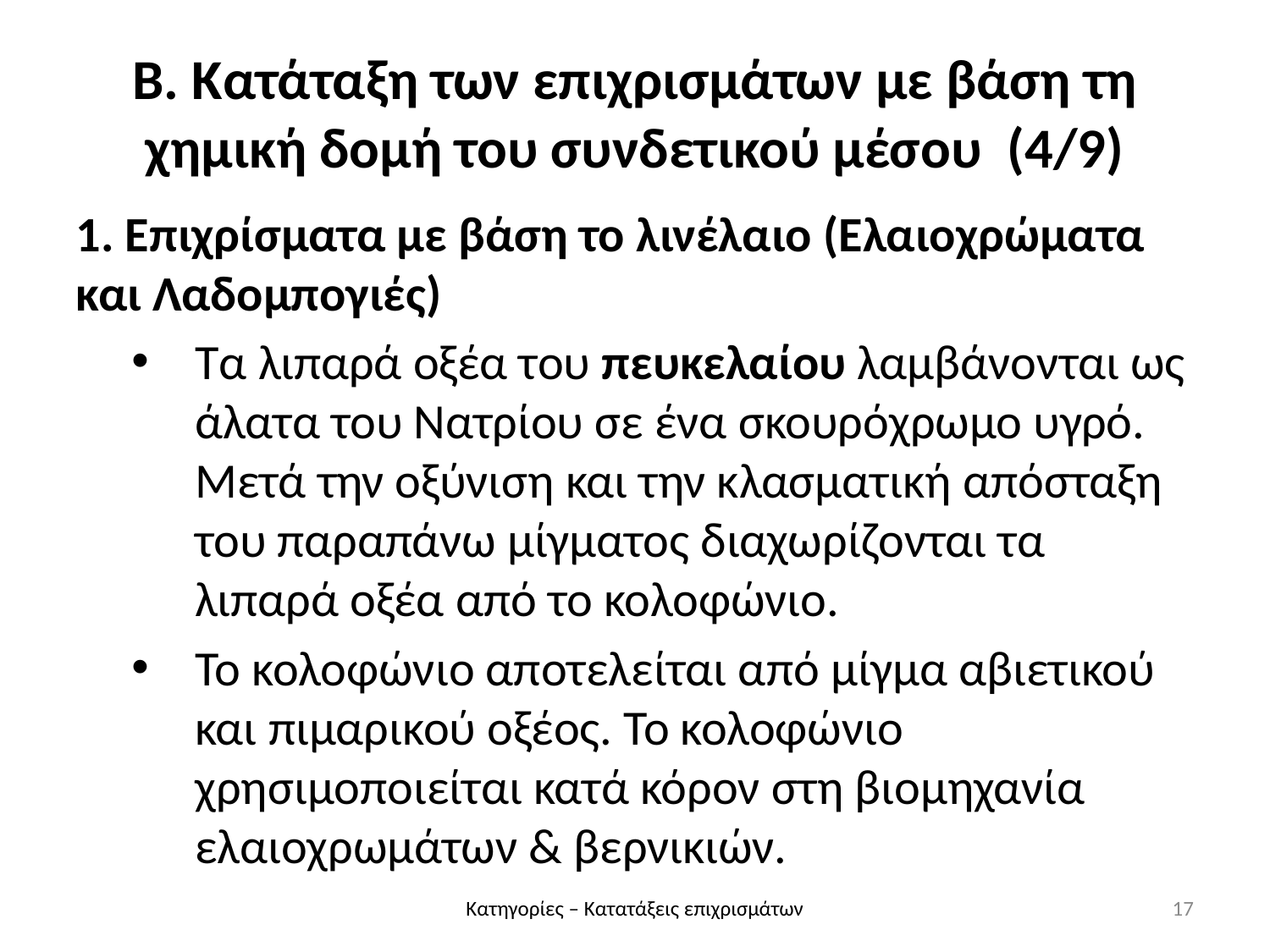

B. Κατάταξη των επιχρισμάτων με βάση τη χημική δομή του συνδετικού μέσου  (4/9)
1. Επιχρίσματα με βάση το λινέλαιο (Ελαιοχρώματα  και Λαδομπογιές)
Τα λιπαρά οξέα του πευκελαίου λαμβάνονται ως άλατα του Νατρίου σε ένα σκουρόχρωμο υγρό. Μετά την οξύνιση και την κλασματική απόσταξη του παραπάνω μίγματος διαχωρίζονται τα λιπαρά οξέα από το κολοφώνιο.
Το κολοφώνιο αποτελείται από μίγμα αβιετικού και πιμαρικού οξέος. Το κολοφώνιο χρησιμοποιείται κατά κόρον στη βιομηχανία ελαιοχρωμάτων & βερνικιών.
Κατηγορίες – Κατατάξεις επιχρισμάτων
17